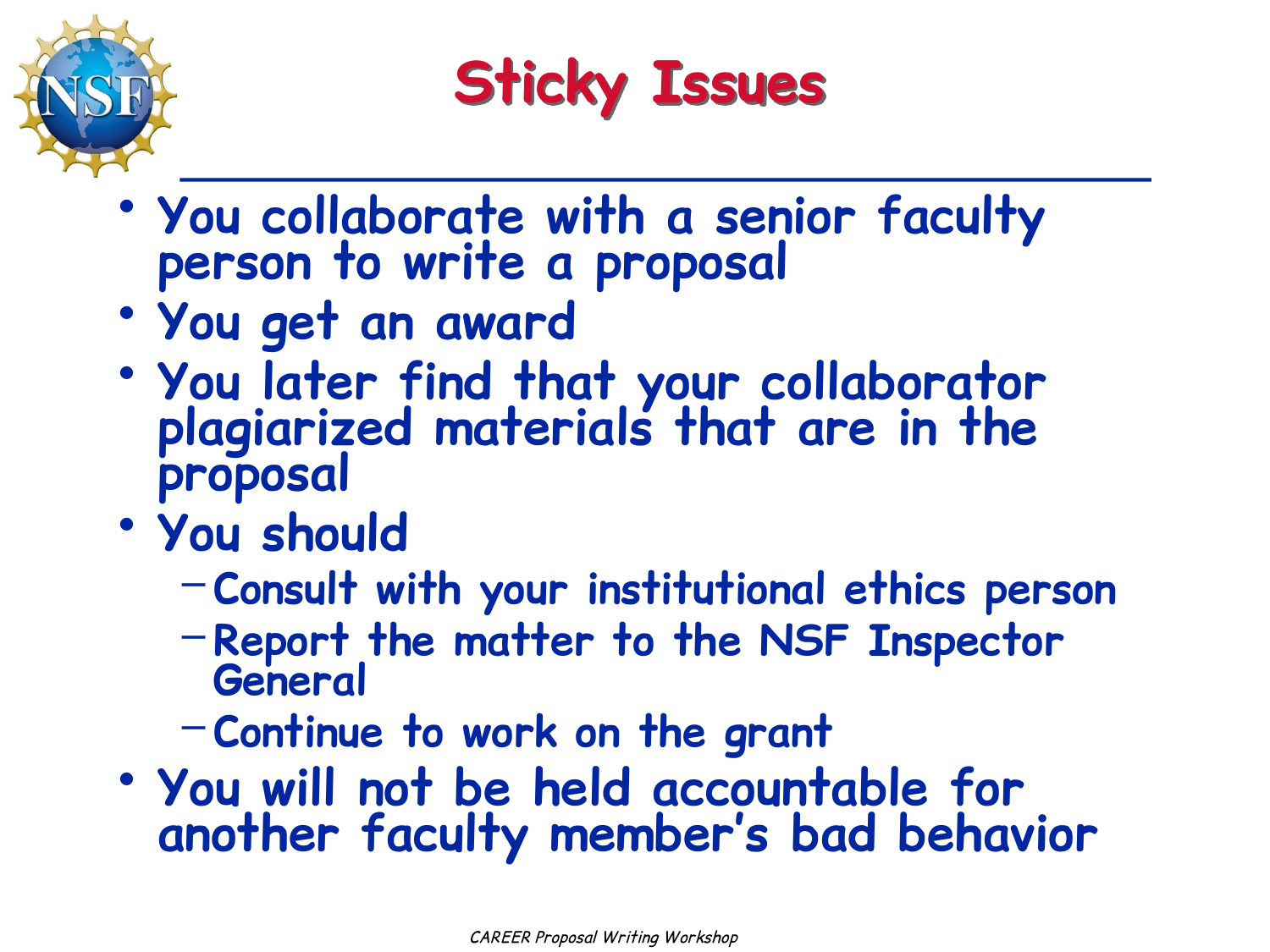

# Sticky Issues
You collaborate with a senior faculty person to write a proposal
You get an award
You later find that your collaborator plagiarized materials that are in the proposal
You should
Consult with your institutional ethics person
Report the matter to the NSF Inspector General
Continue to work on the grant
You will not be held accountable for another faculty member’s bad behavior